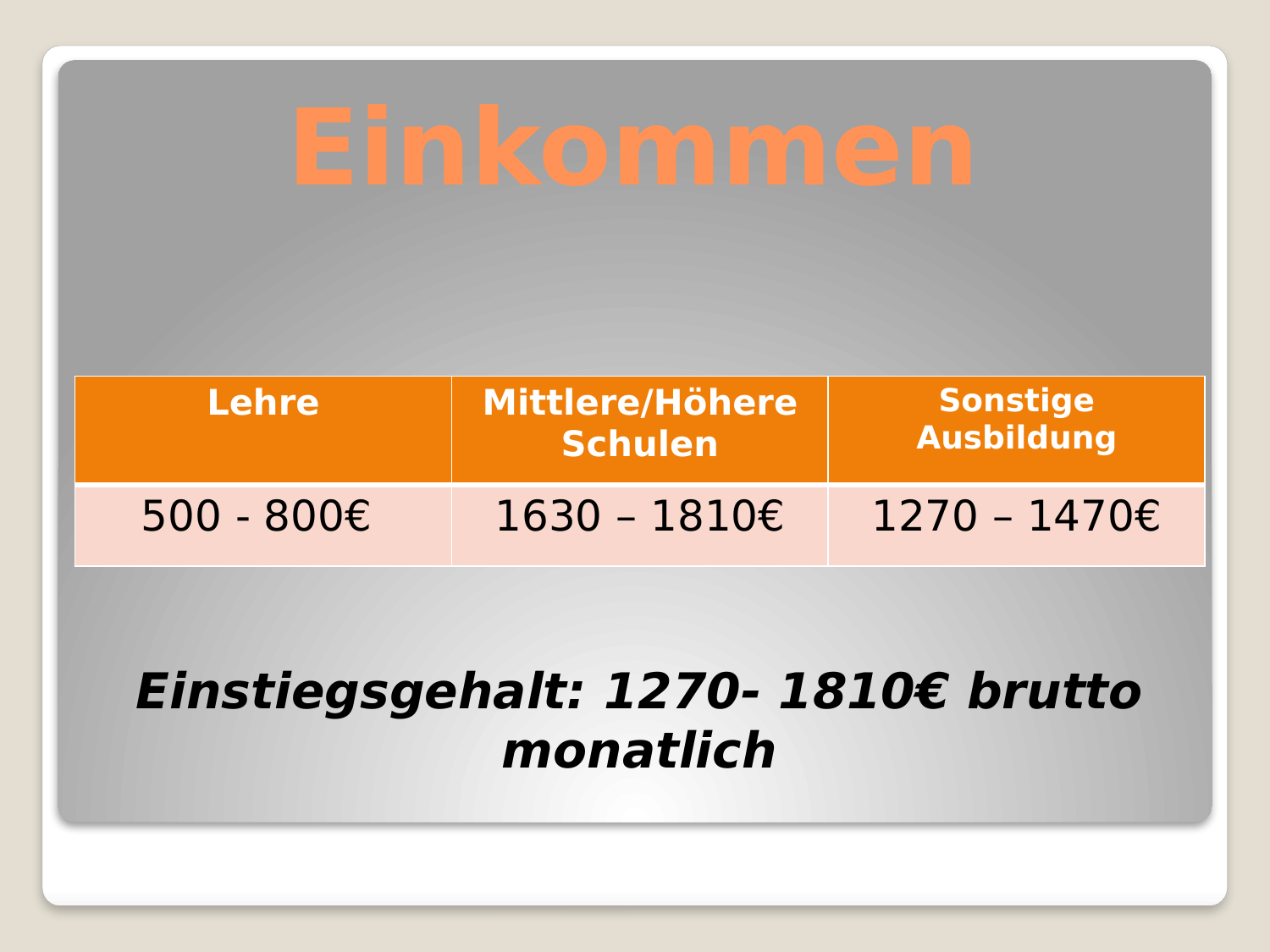

# Einkommen

Einstiegsgehalt: 1270- 1810€ brutto monatlich

| Lehre | Mittlere/Höhere Schulen | Sonstige Ausbildung |
| --- | --- | --- |
| 500 - 800€ | 1630 – 1810€ | 1270 – 1470€ |